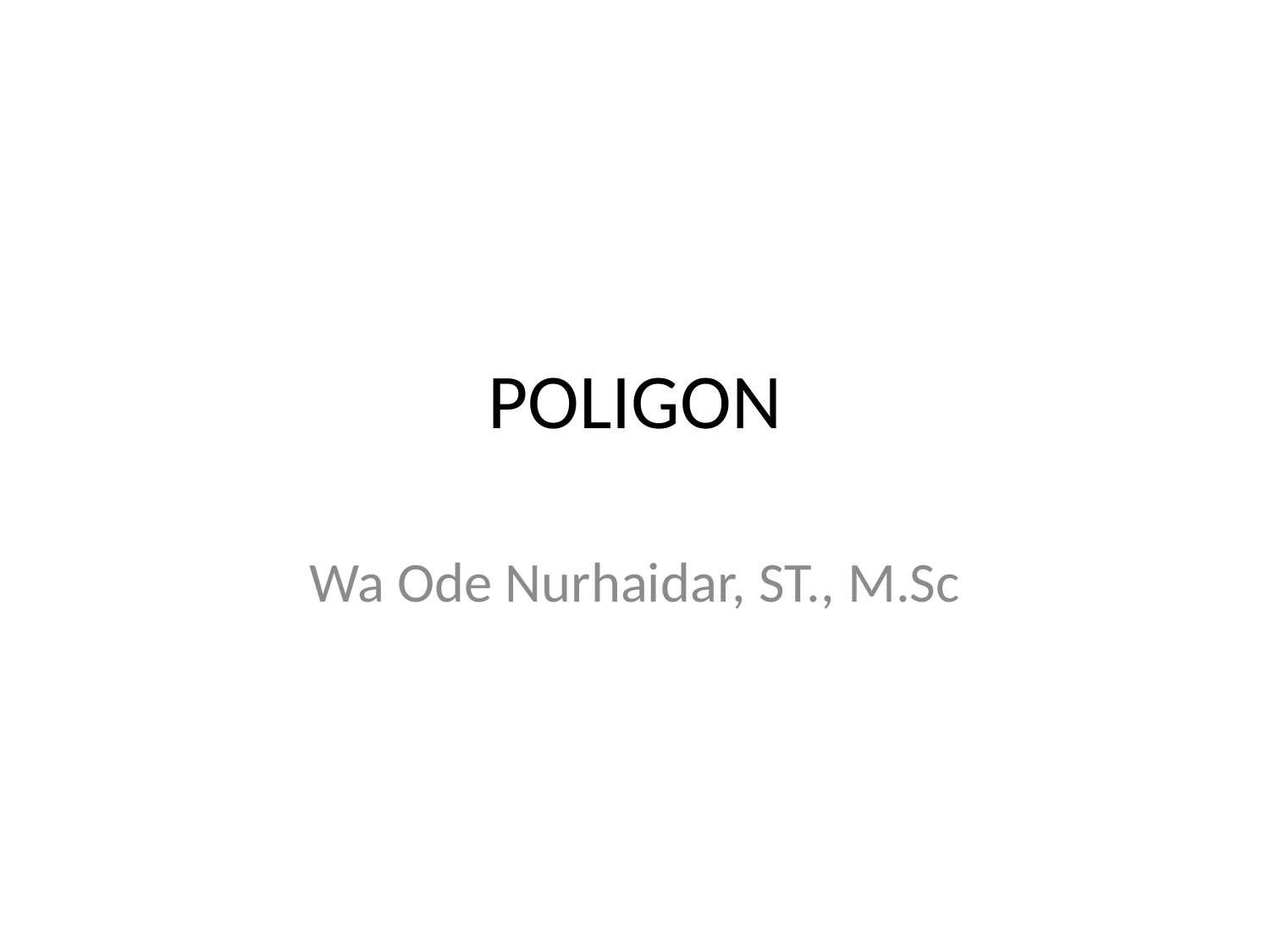

# POLIGON
Wa Ode Nurhaidar, ST., M.Sc